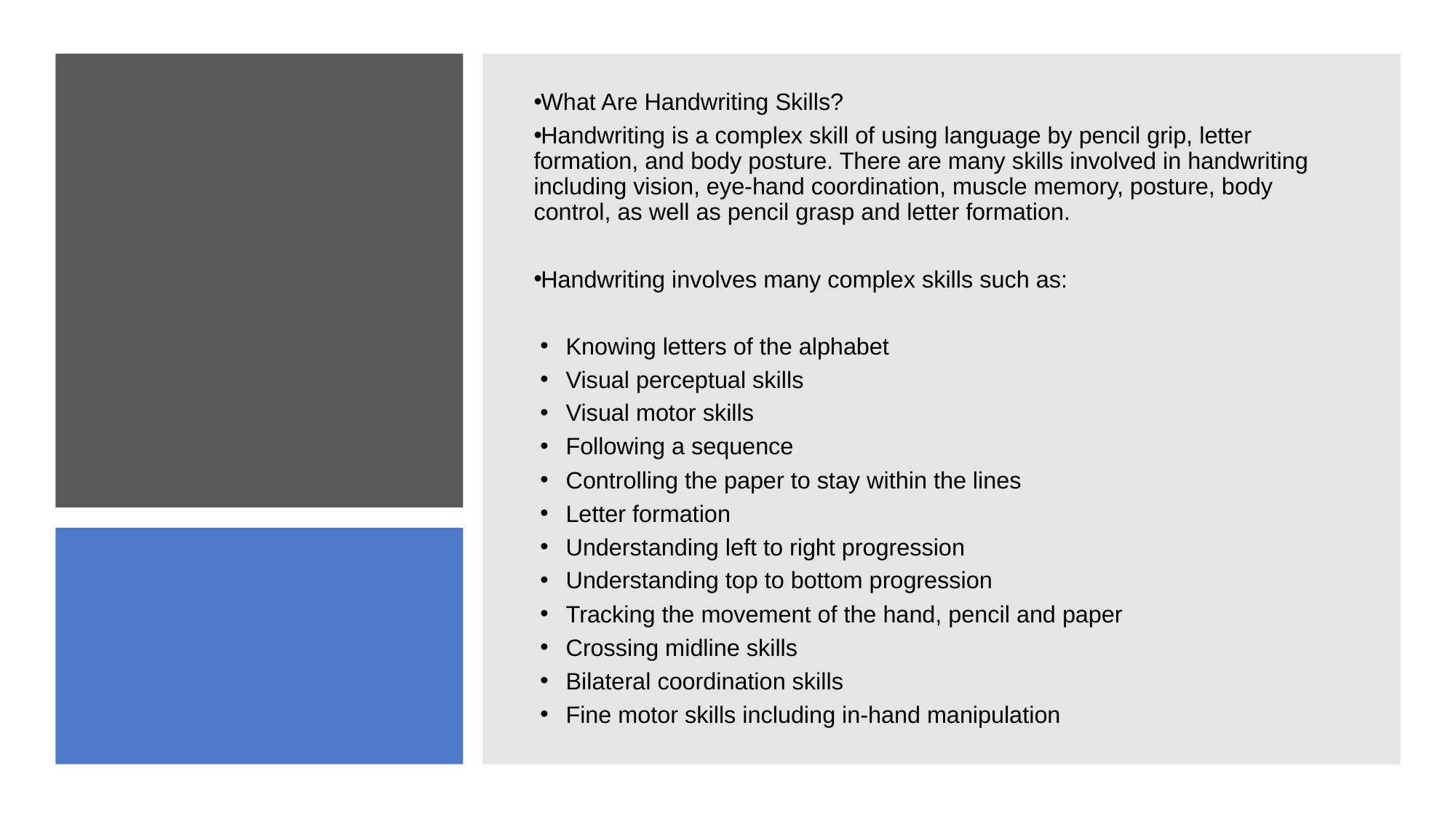

What Are Handwriting Skills?
Handwriting is a complex skill of using language by pencil grip, letter formation, and body posture. There are many skills involved in handwriting including vision, eye-hand coordination, muscle memory, posture, body control, as well as pencil grasp and letter formation.

Handwriting involves many complex skills such as:

Knowing letters of the alphabet
Visual perceptual skills
Visual motor skills
Following a sequence
Controlling the paper to stay within the lines
Letter formation
Understanding left to right progression
Understanding top to bottom progression
Tracking the movement of the hand, pencil and paper
Crossing midline skills
Bilateral coordination skills
Fine motor skills including in-hand manipulation